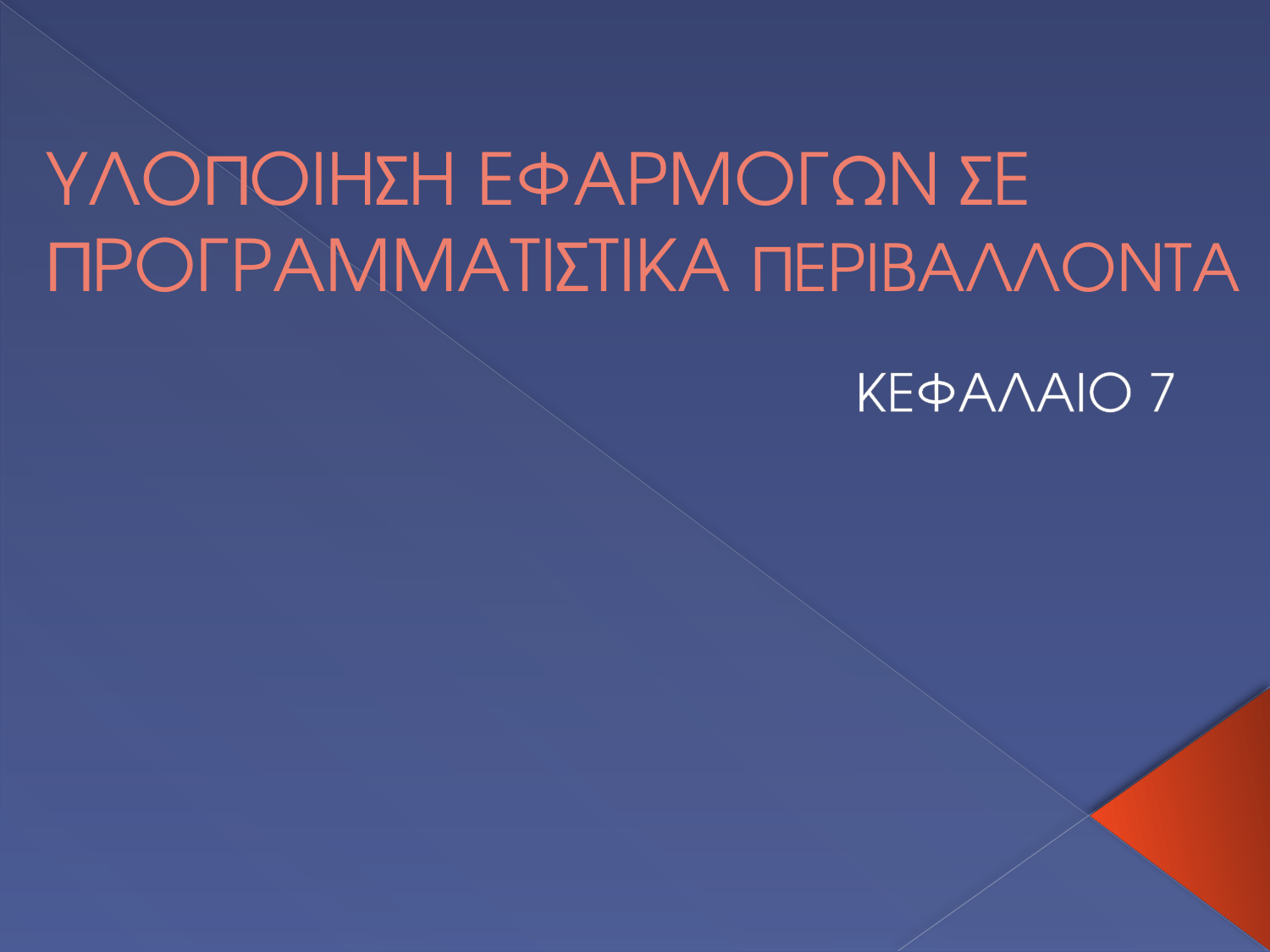

# ΥΛΟΠΟΙΗΣΗ ΕΦΑΡΜΟΓΩΝ ΣΕ ΠΡΟΓΡΑΜΜΑΤΙΣΤΙΚΑ ΠΕΡΙΒΑΛΛΟΝΤΑ
ΚΕΦΑΛΑΙΟ 7